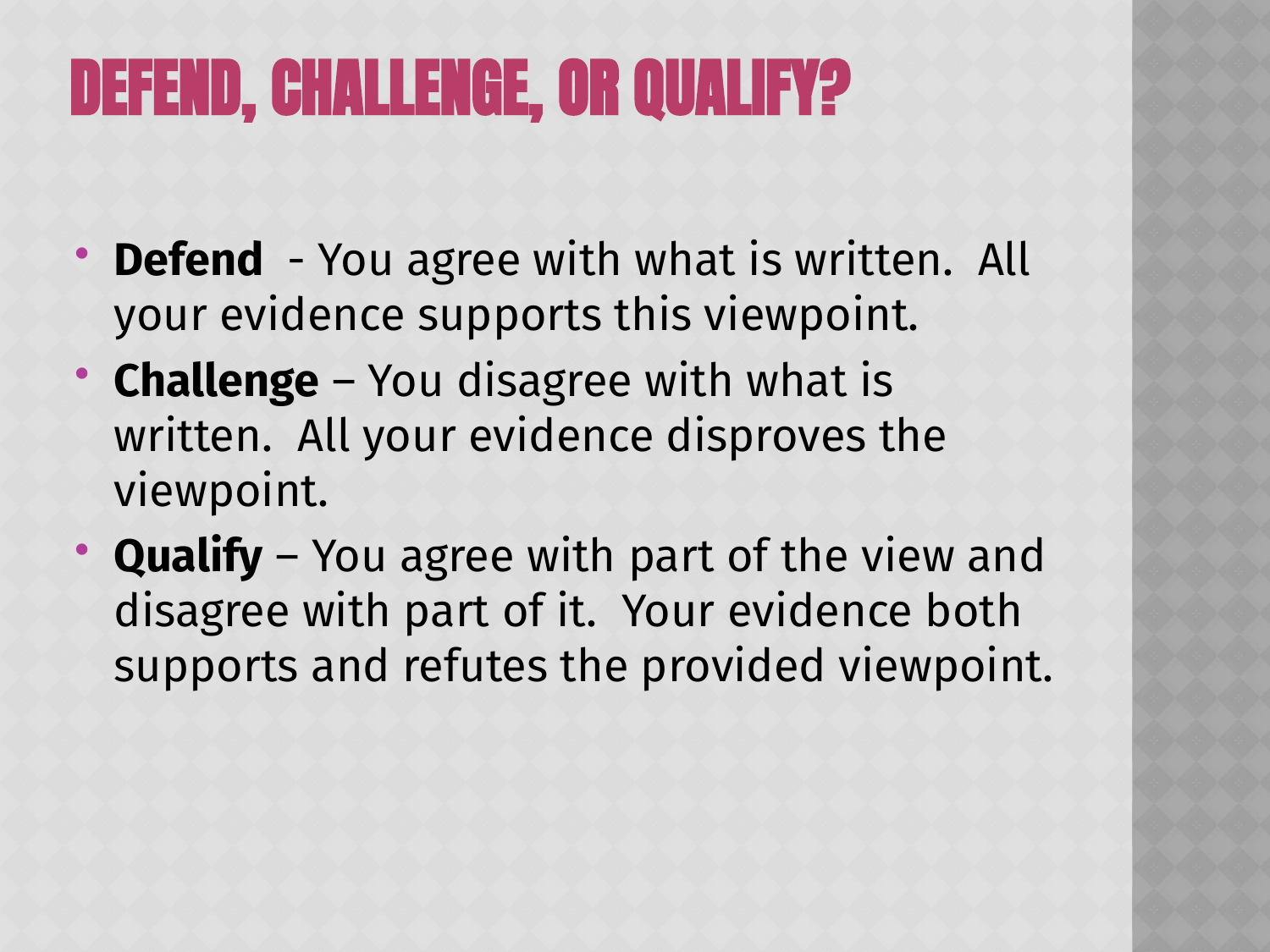

# Defend, Challenge, or Qualify?
Defend  - You agree with what is written.  All your evidence supports this viewpoint.
Challenge – You disagree with what is written.  All your evidence disproves the viewpoint.
Qualify – You agree with part of the view and disagree with part of it.  Your evidence both supports and refutes the provided viewpoint.